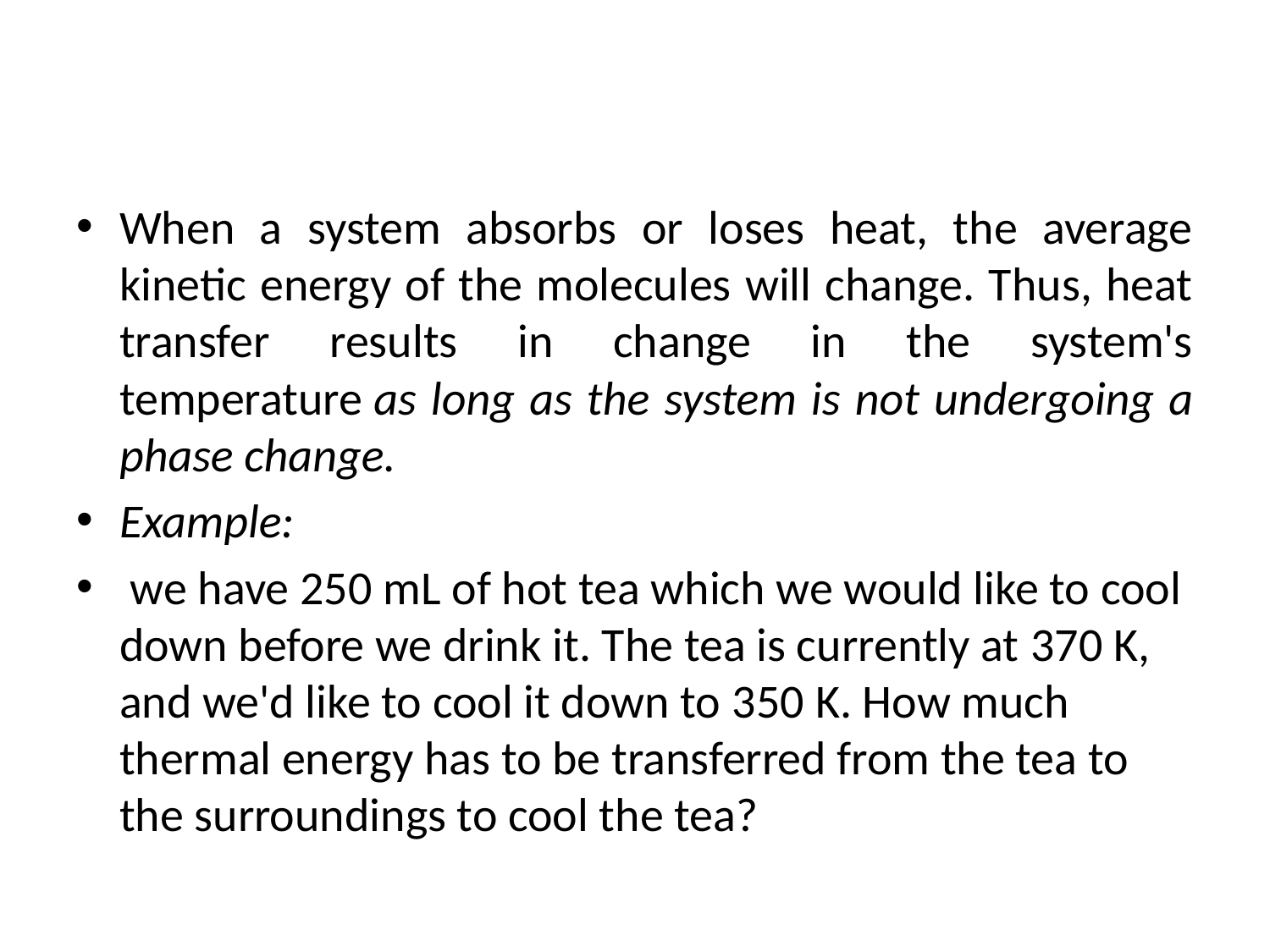

#
When a system absorbs or loses heat, the average kinetic energy of the molecules will change. Thus, heat transfer results in change in the system's temperature as long as the system is not undergoing a phase change.
Example:
 we have 250 mL of hot tea which we would like to cool down before we drink it. The tea is currently at 370 K, and we'd like to cool it down to 350 K. How much thermal energy has to be transferred from the tea to the surroundings to cool the tea?